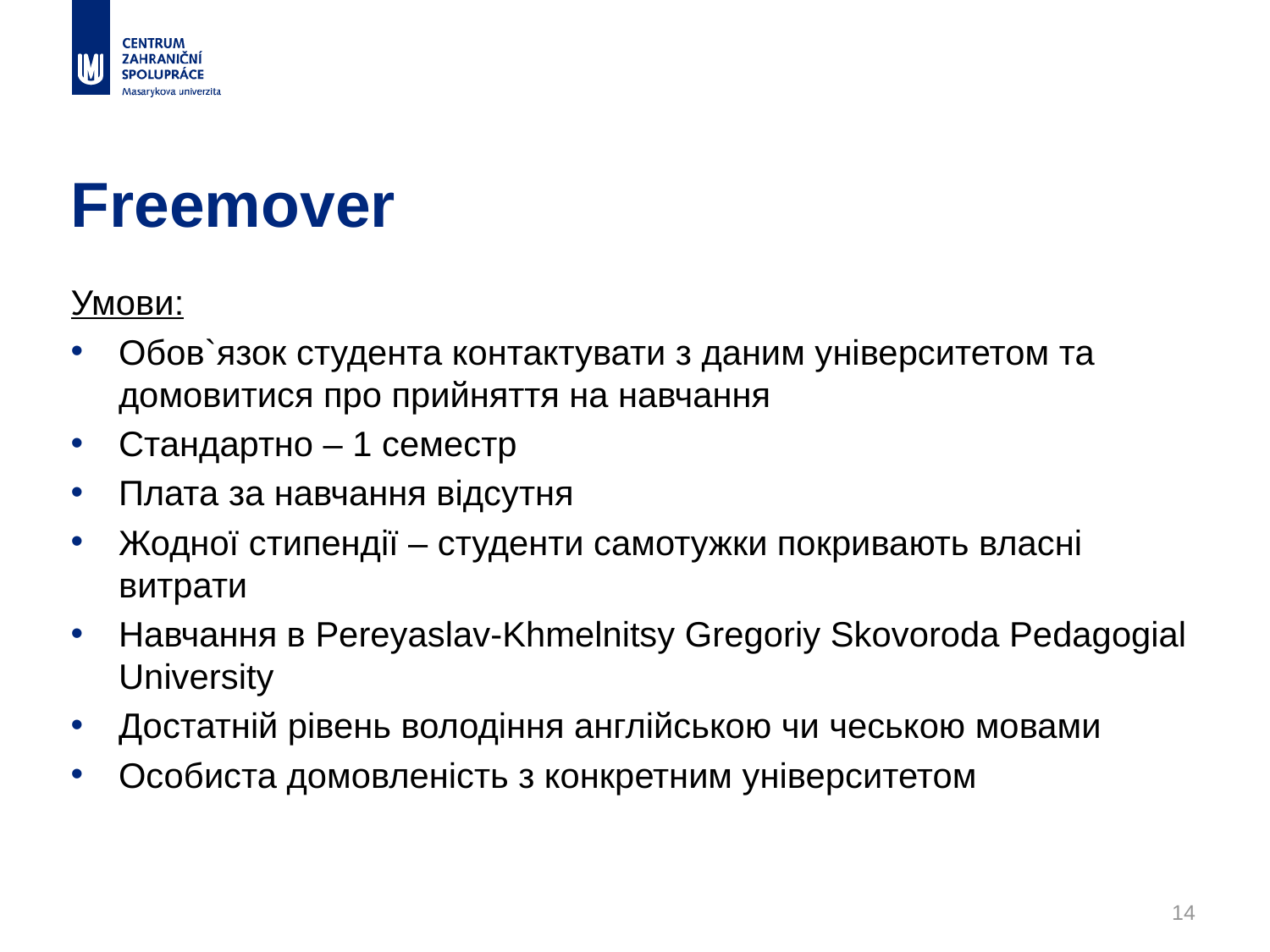

# Freemover
Умови:
Обов`язок студента контактувати з даним університетом та домовитися про прийняття на навчання
Стандартно – 1 семестр
Плата за навчання відсутня
Жодної стипендії – студенти самотужки покривають власні витрати
Навчання в Pereyaslav-Khmelnitsy Gregoriy Skovoroda Pedagogial University
Достатній рівень володіння англійською чи чеською мовами
Особиста домовленість з конкретним університетом

14